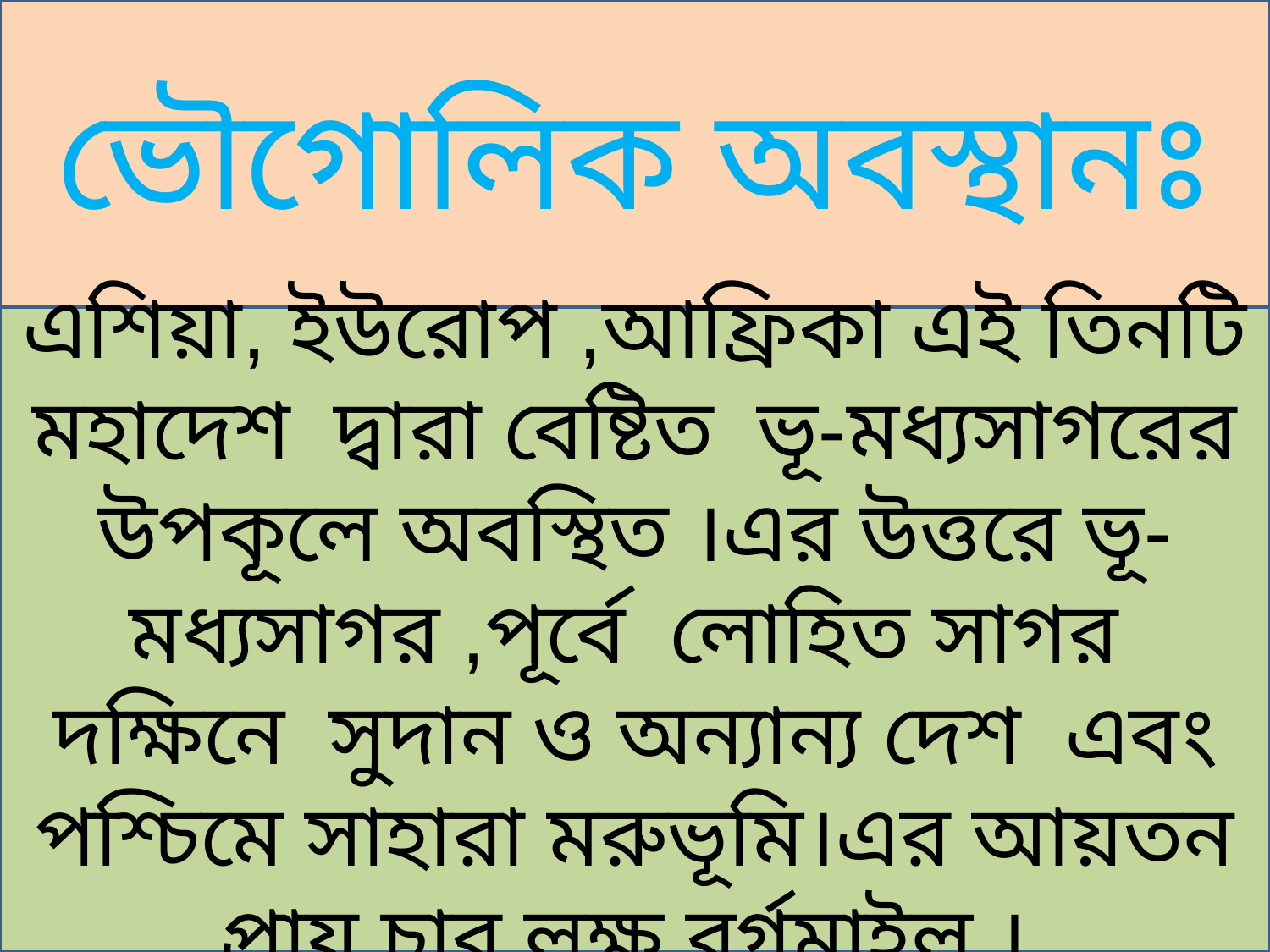

ভৌগোলিক অবস্থানঃ
এশিয়া, ইউরোপ ,আফ্রিকা এই তিনটি মহাদেশ  দ্বারা বেষ্টিত  ভূ-মধ্যসাগরের উপকূলে অবস্থিত ।এর উত্তরে ভূ-মধ্যসাগর ,পূর্বে  লোহিত সাগর  দক্ষিনে  সুদান ও অন্যান্য দেশ  এবং পশ্চিমে সাহারা মরুভূমি।এর আয়তন প্রায় চার লক্ষ বর্গমাইল ।